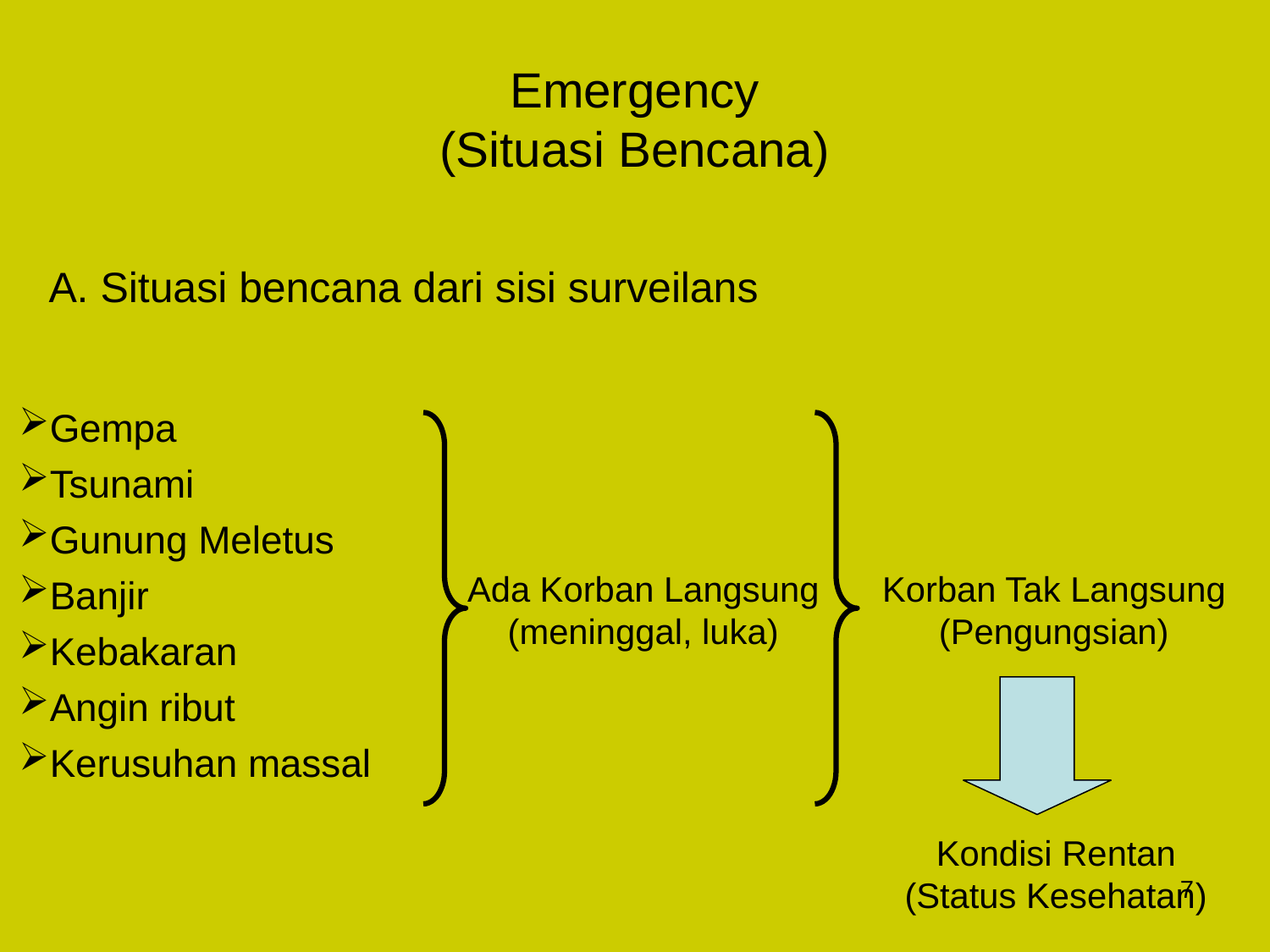

# Emergency (Situasi Bencana)
A. Situasi bencana dari sisi surveilans
Gempa
Tsunami
Gunung Meletus
Banjir
Kebakaran
Angin ribut
Kerusuhan massal

Ada Korban Langsung
(meninggal, luka)
Korban Tak Langsung
(Pengungsian)

Kondisi Rentan
(Status Kesehatan)
7